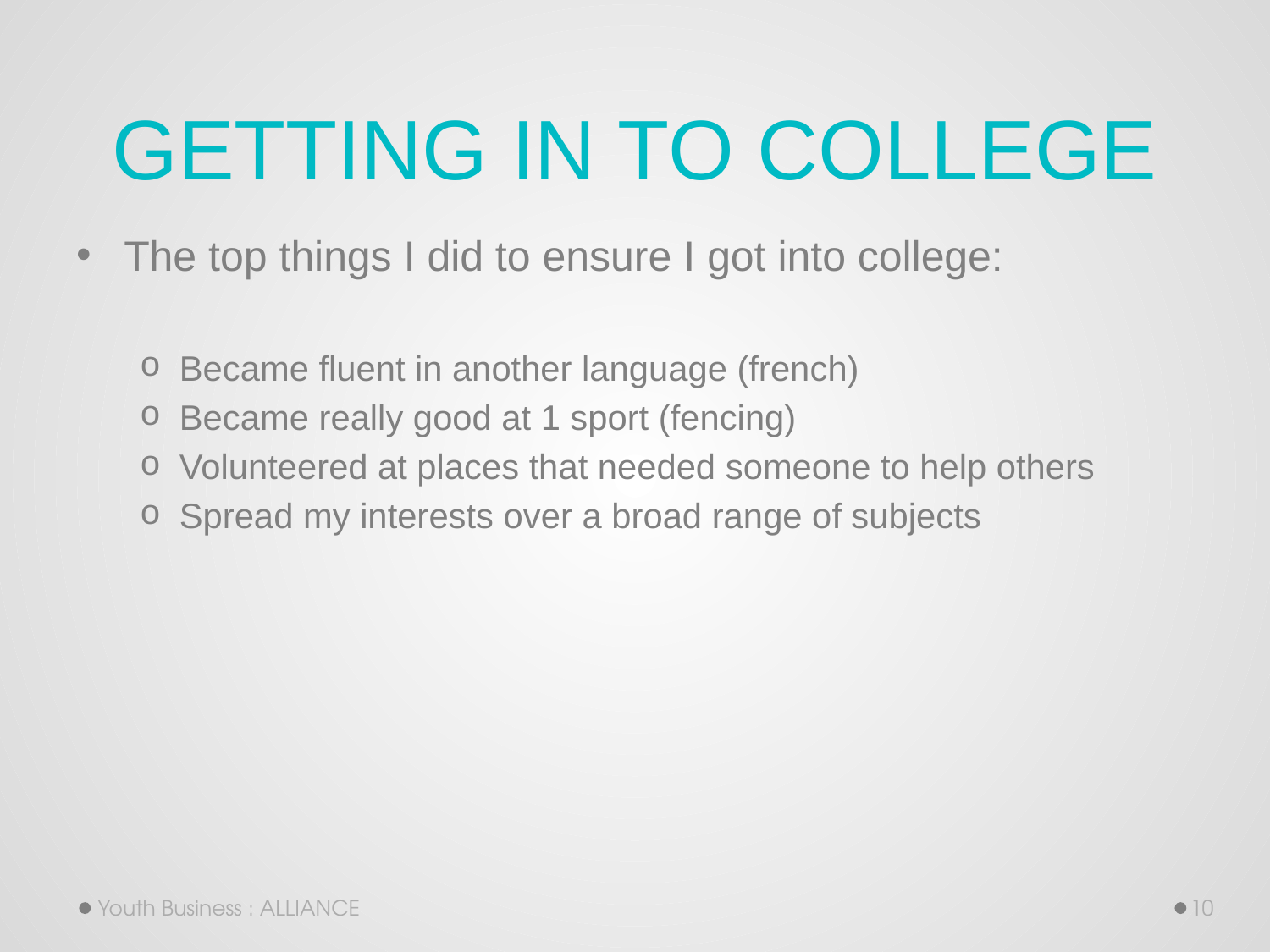

# Getting in to College
The top things I did to ensure I got into college:

Became fluent in another language (french)
Became really good at 1 sport (fencing)
Volunteered at places that needed someone to help others
Spread my interests over a broad range of subjects

Youth Business : ALLIANCE
10